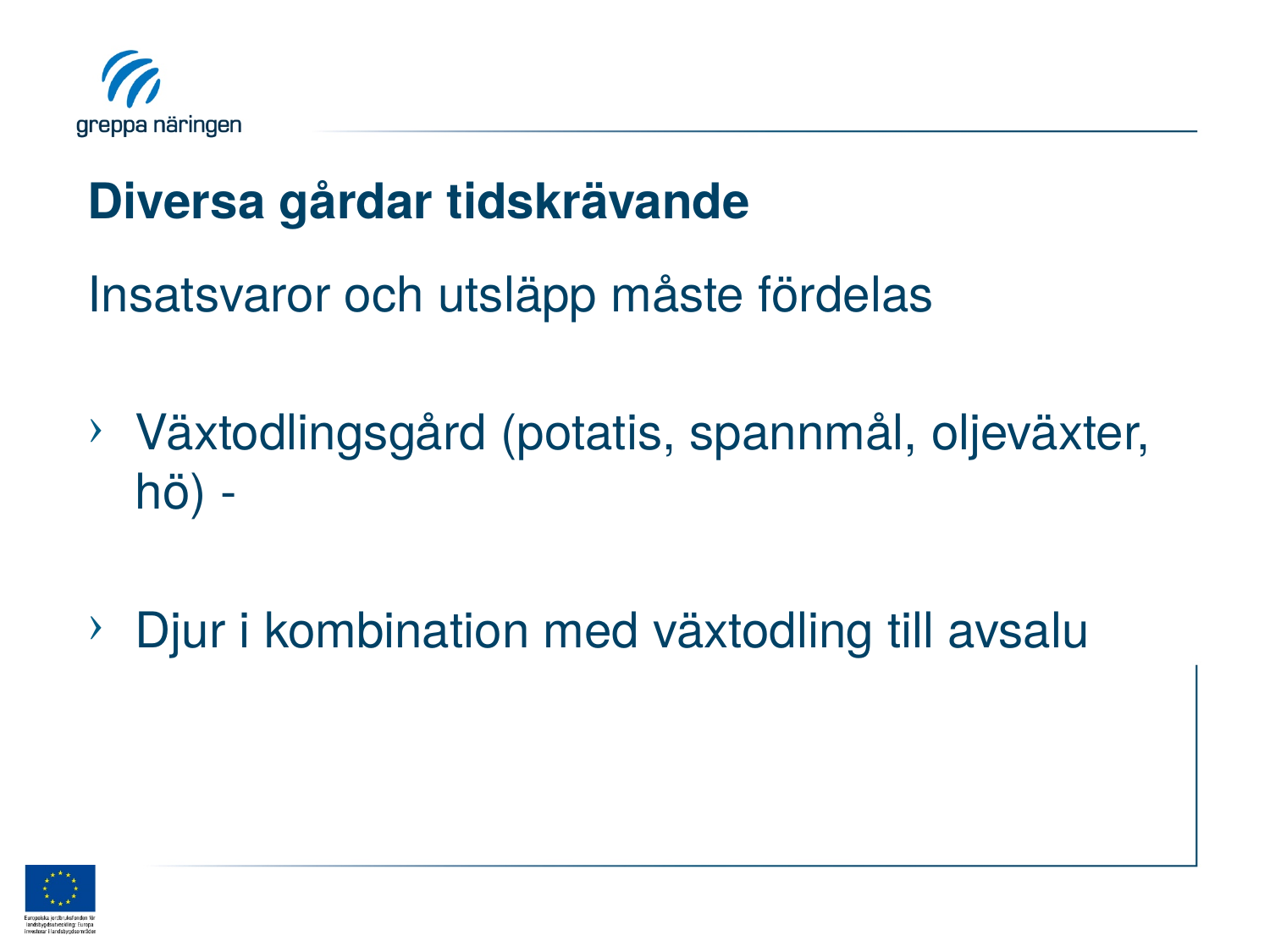

# Diversa gårdar tidskrävande
Insatsvaror och utsläpp måste fördelas

Växtodlingsgård (potatis, spannmål, oljeväxter, hö) -

Djur i kombination med växtodling till avsalu